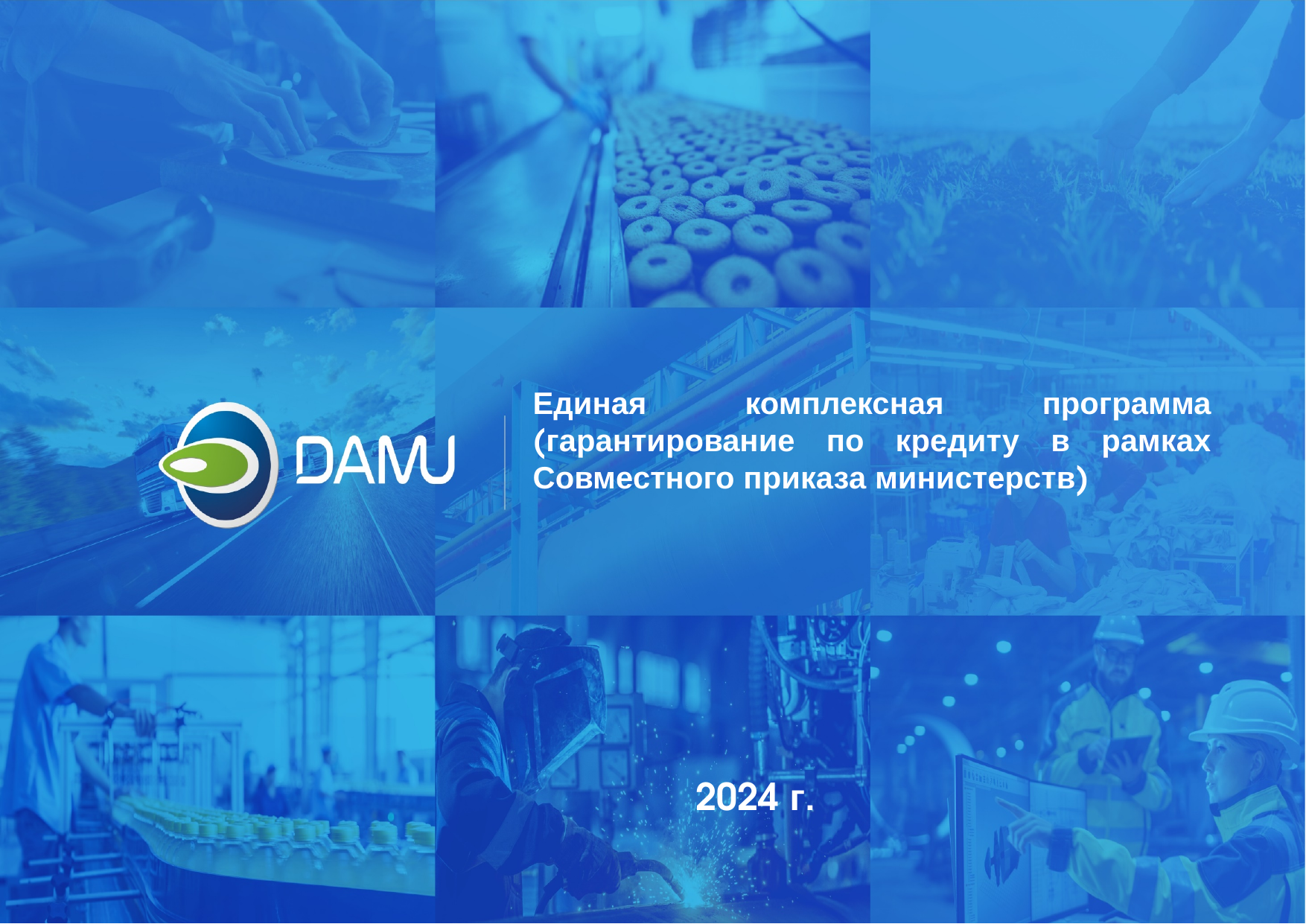

Единая комплексная программа (гарантирование по кредиту в рамках Совместного приказа министерств)
2024 г.